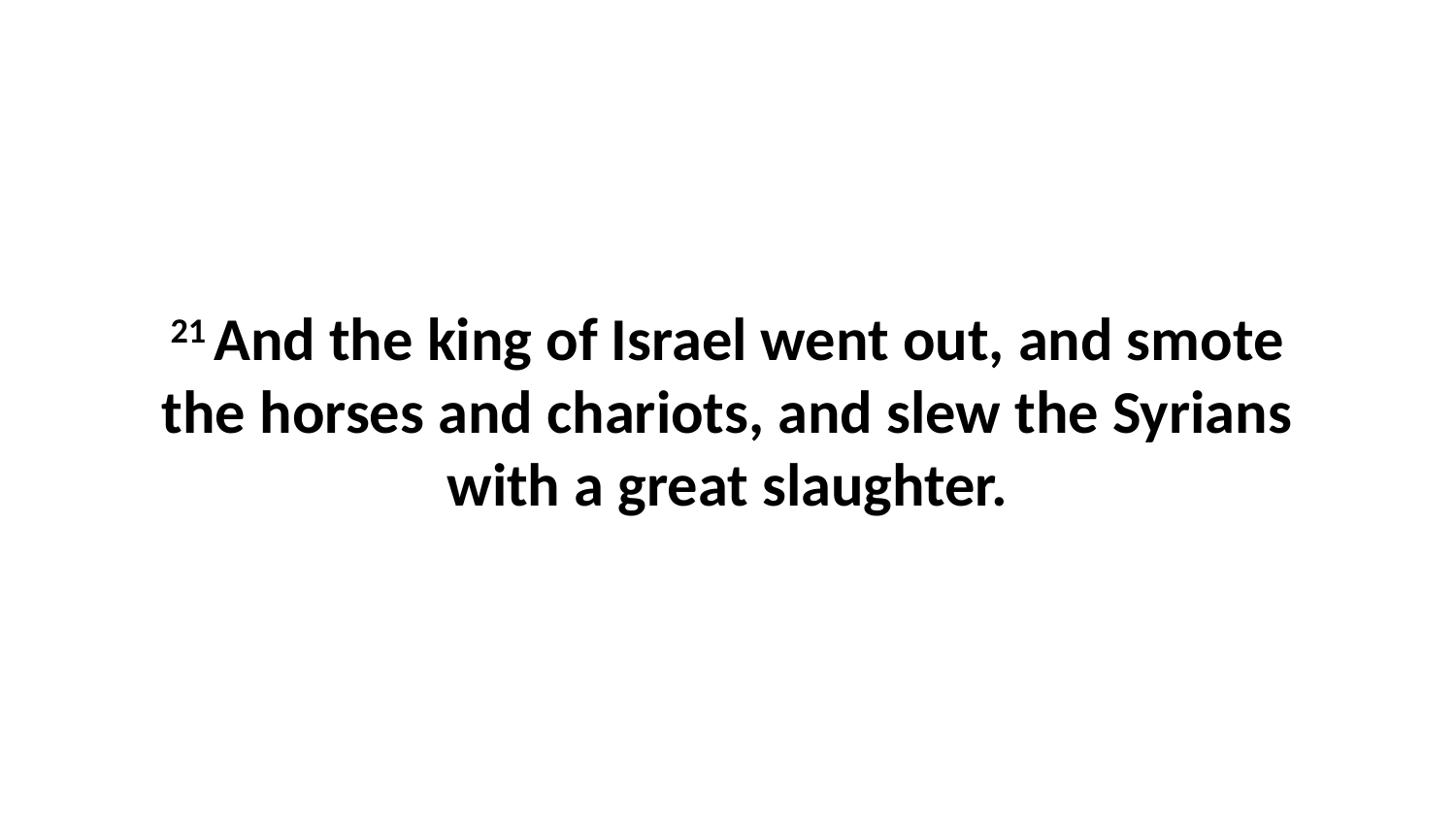

21 And the king of Israel went out, and smote the horses and chariots, and slew the Syrians with a great slaughter.